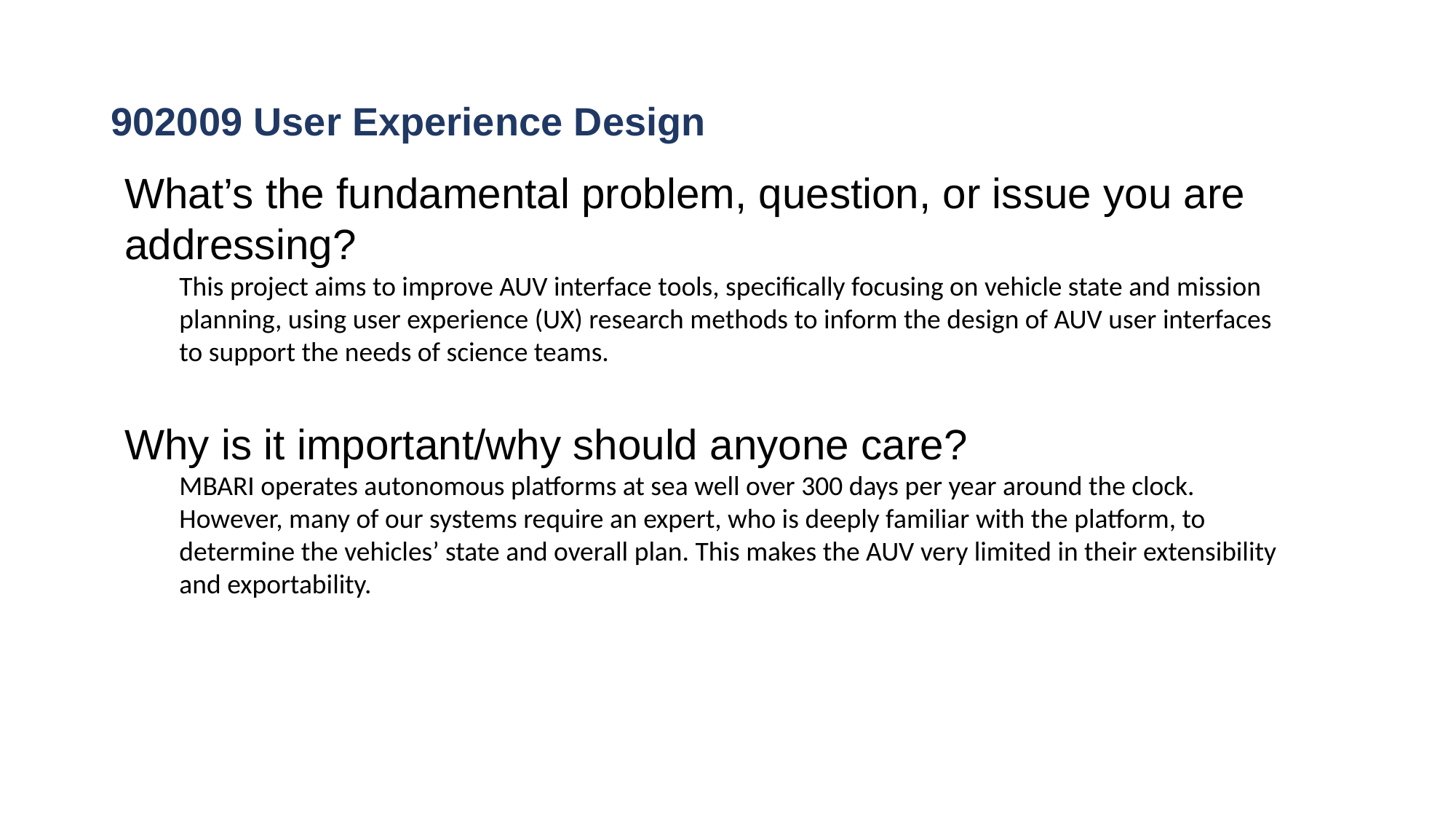

# 902009 User Experience Design
What’s the fundamental problem, question, or issue you are addressing?
This project aims to improve AUV interface tools, specifically focusing on vehicle state and mission planning, using user experience (UX) research methods to inform the design of AUV user interfaces to support the needs of science teams.

Why is it important/why should anyone care?
MBARI operates autonomous platforms at sea well over 300 days per year around the clock. However, many of our systems require an expert, who is deeply familiar with the platform, to determine the vehicles’ state and overall plan. This makes the AUV very limited in their extensibility and exportability.